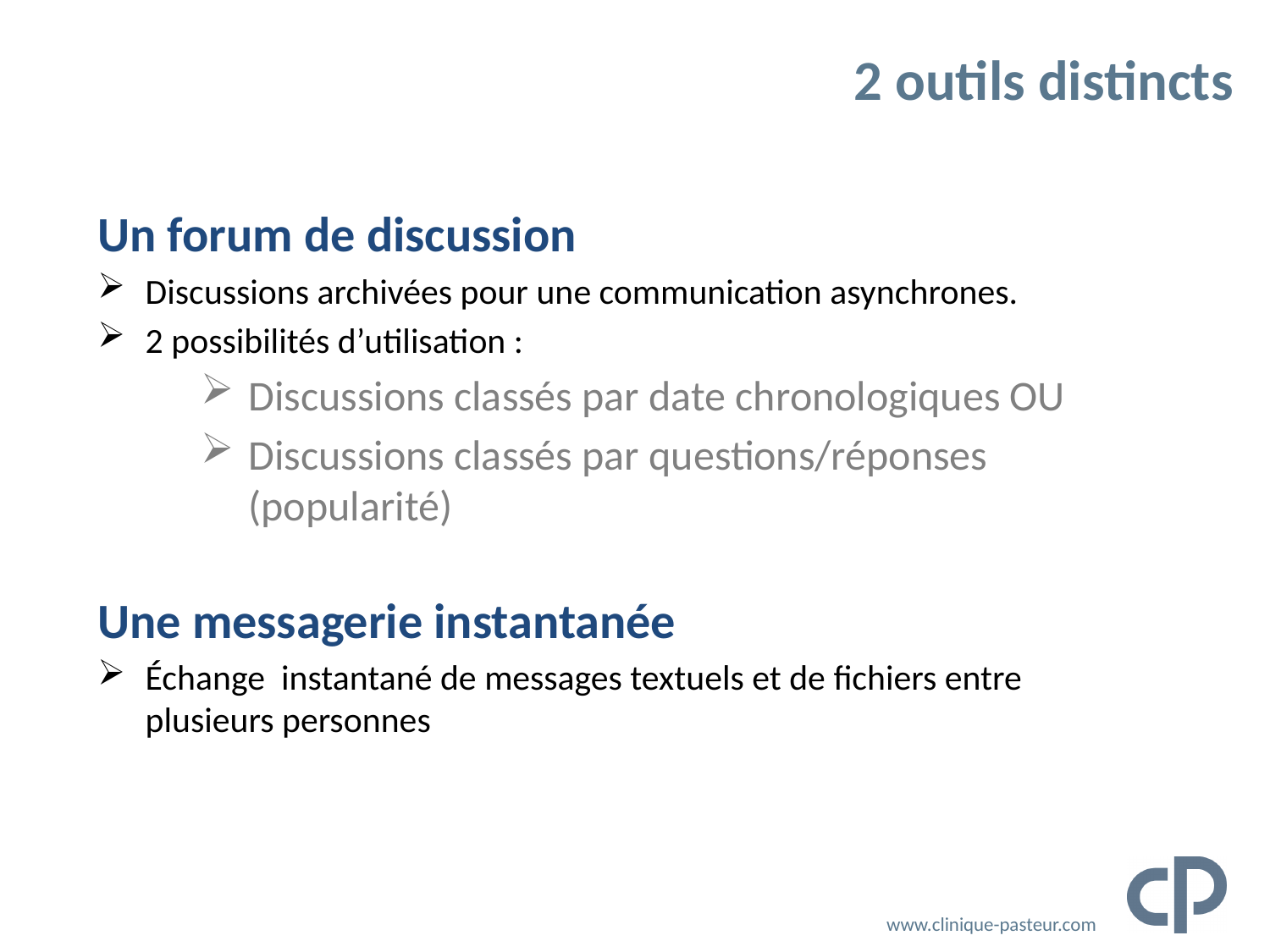

# 2 outils distincts
Un forum de discussion
Discussions archivées pour une communication asynchrones.
2 possibilités d’utilisation :
Discussions classés par date chronologiques OU
Discussions classés par questions/réponses (popularité)

Une messagerie instantanée
Échange  instantané de messages textuels et de fichiers entre plusieurs personnes